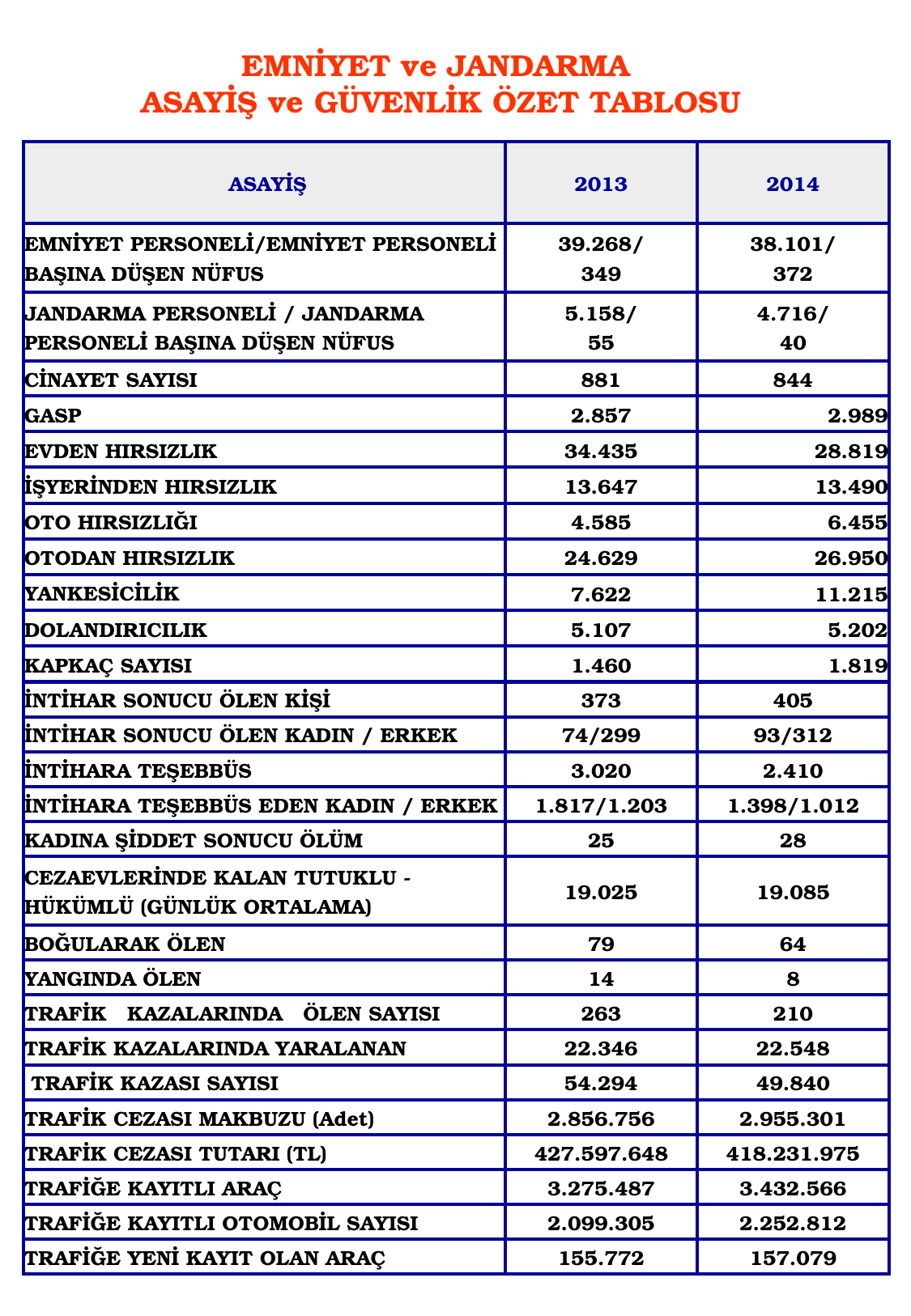

EMNİYET ve JANDARMA
ASAYİŞ ve GÜVENLİK ÖZET TABLOSU
| ASAYİŞ | 2013 | 2014 |
| --- | --- | --- |
| EMNİYET PERSONELİ/EMNİYET PERSONELİ BAŞINA DÜŞEN NÜFUS | 39.268/ 349 | 38.101/ 372 |
| JANDARMA PERSONELİ / JANDARMA PERSONELİ BAŞINA DÜŞEN NÜFUS | 5.158/ 55 | 4.716/ 40 |
| CİNAYET SAYISI | 881 | 844 |
| GASP | 2.857 | 2.989 |
| EVDEN HIRSIZLIK | 34.435 | 28.819 |
| İŞYERİNDEN HIRSIZLIK | 13.647 | 13.490 |
| OTO HIRSIZLIĞI | 4.585 | 6.455 |
| OTODAN HIRSIZLIK | 24.629 | 26.950 |
| YANKESİCİLİK | 7.622 | 11.215 |
| DOLANDIRICILIK | 5.107 | 5.202 |
| KAPKAÇ SAYISI | 1.460 | 1.819 |
| İNTİHAR SONUCU ÖLEN KİŞİ | 373 | 405 |
| İNTİHAR SONUCU ÖLEN KADIN / ERKEK | 74/299 | 93/312 |
| İNTİHARA TEŞEBBÜS | 3.020 | 2.410 |
| İNTİHARA TEŞEBBÜS EDEN KADIN / ERKEK | 1.817/1.203 | 1.398/1.012 |
| KADINA ŞİDDET SONUCU ÖLÜM | 25 | 28 |
| CEZAEVLERİNDE KALAN TUTUKLU - HÜKÜMLÜ (GÜNLÜK ORTALAMA) | 19.025 | 19.085 |
| BOĞULARAK ÖLEN | 79 | 64 |
| YANGINDA ÖLEN | 14 | 8 |
| TRAFİK KAZALARINDA ÖLEN SAYISI | 263 | 210 |
| TRAFİK KAZALARINDA YARALANAN | 22.346 | 22.548 |
| TRAFİK KAZASI SAYISI | 54.294 | 49.840 |
| TRAFİK CEZASI MAKBUZU (Adet) | 2.856.756 | 2.955.301 |
| TRAFİK CEZASI TUTARI (TL) | 427.597.648 | 418.231.975 |
| TRAFİĞE KAYITLI ARAÇ | 3.275.487 | 3.432.566 |
| TRAFİĞE KAYITLI OTOMOBİL SAYISI | 2.099.305 | 2.252.812 |
| TRAFİĞE YENİ KAYIT OLAN ARAÇ | 155.772 | 157.079 |
#